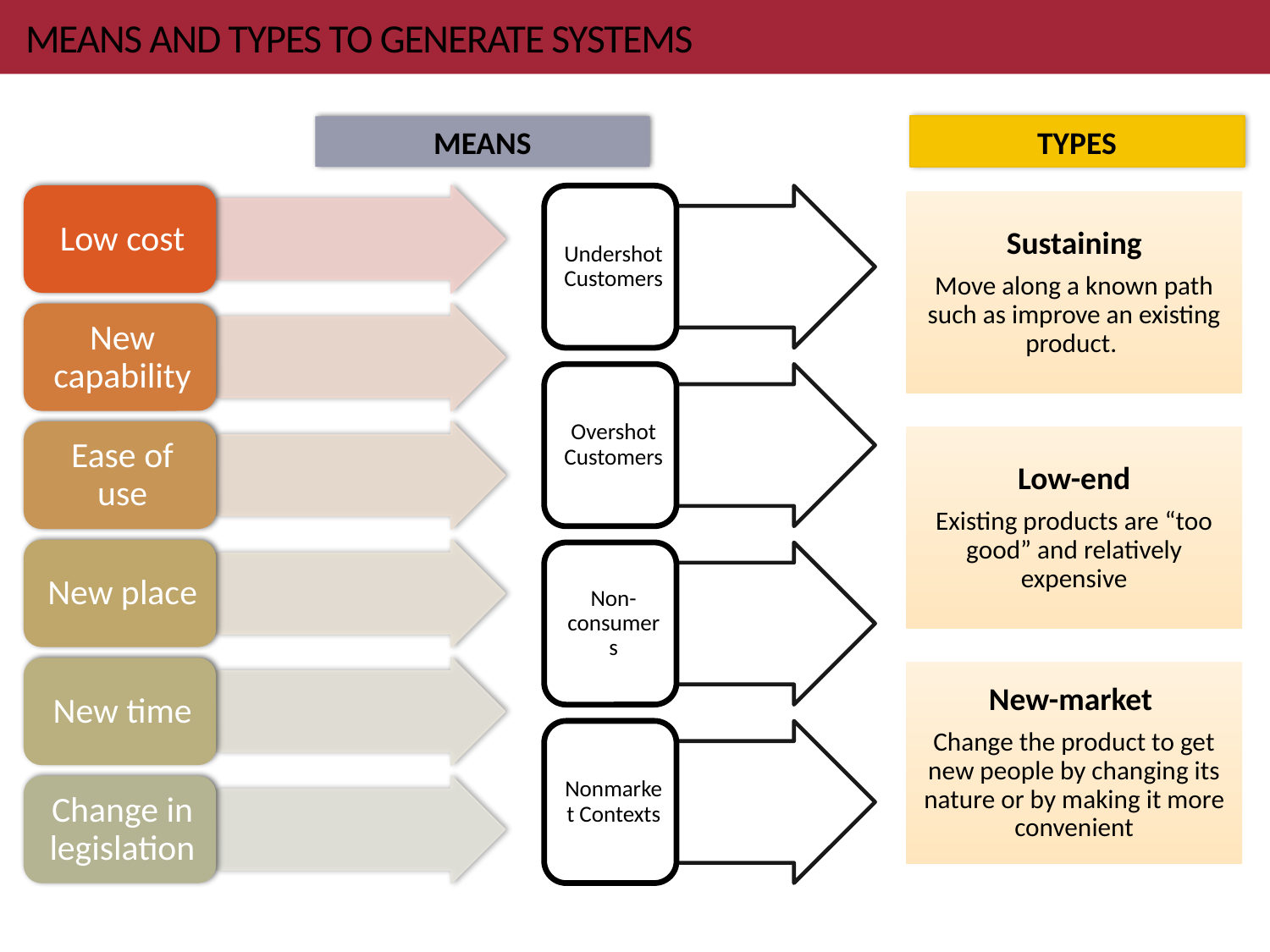

# MEANS AND TYPES TO GENERATE SYSTEMS
MEANS
TYPES
Low cost
New capability
Ease of use
New place
New time
Change in legislation
Undershot Customers
Overshot Customers
Non-consumers
Nonmarket Contexts
Sustaining
Move along a known path such as improve an existing product.
Low-end
Existing products are “too good” and relatively expensive
New-market
Change the product to get new people by changing its nature or by making it more convenient